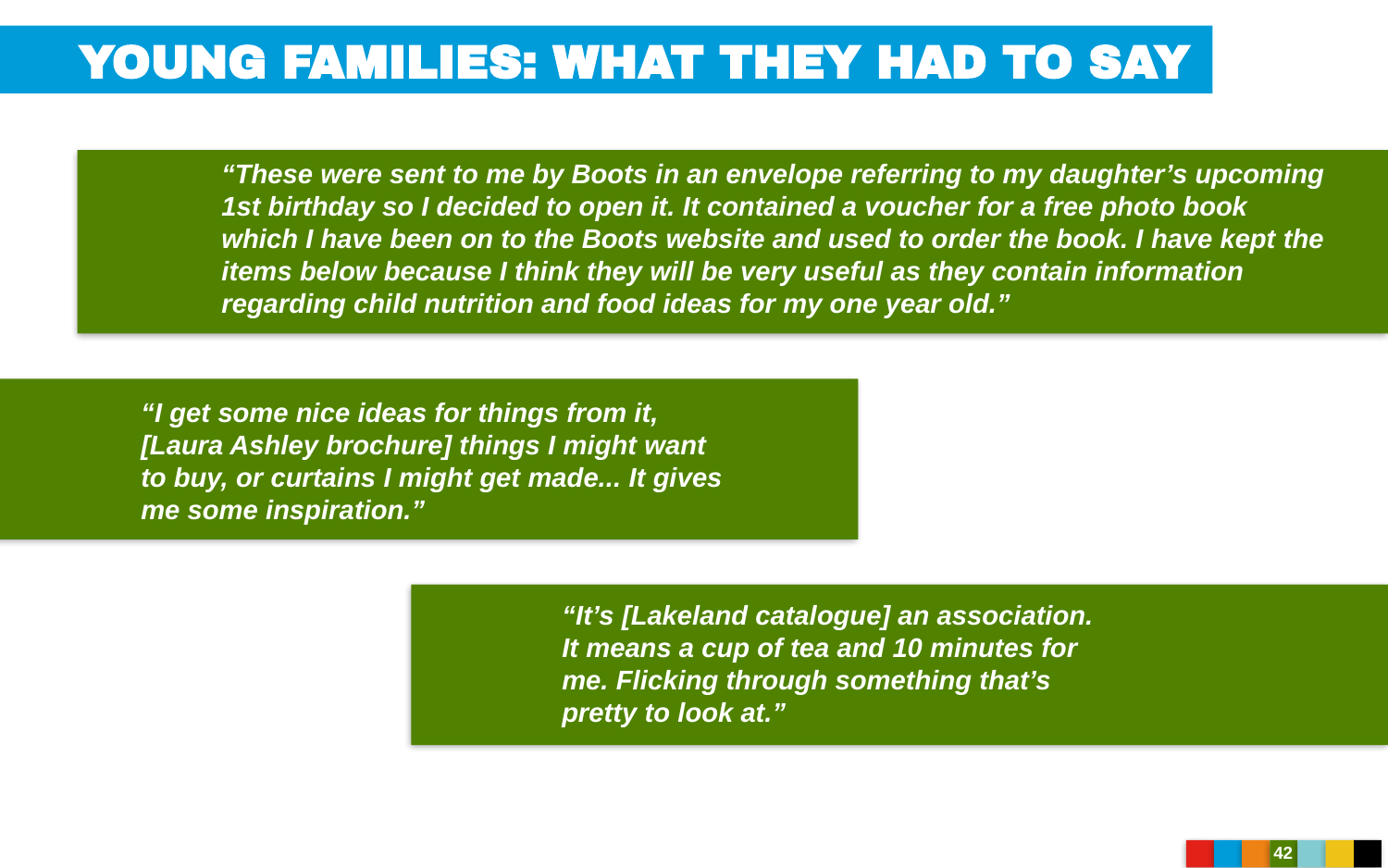

YOUNG FAMILIES: WHAT THEY HAD TO SAY

“These were sent to me by Boots in an envelope referring to my daughter’s upcoming 1st birthday so I decided to open it. It contained a voucher for a free photo book which I have been on to the Boots website and used to order the book. I have kept the items below because I think they will be very useful as they contain information regarding child nutrition and food ideas for my one year old.”

“I get some nice ideas for things from it, [Laura Ashley brochure] things I might want to buy, or curtains I might get made... It gives me some inspiration.”

“It’s [Lakeland catalogue] an association. It means a cup of tea and 10 minutes for me. Flicking through something that’s pretty to look at.”
42